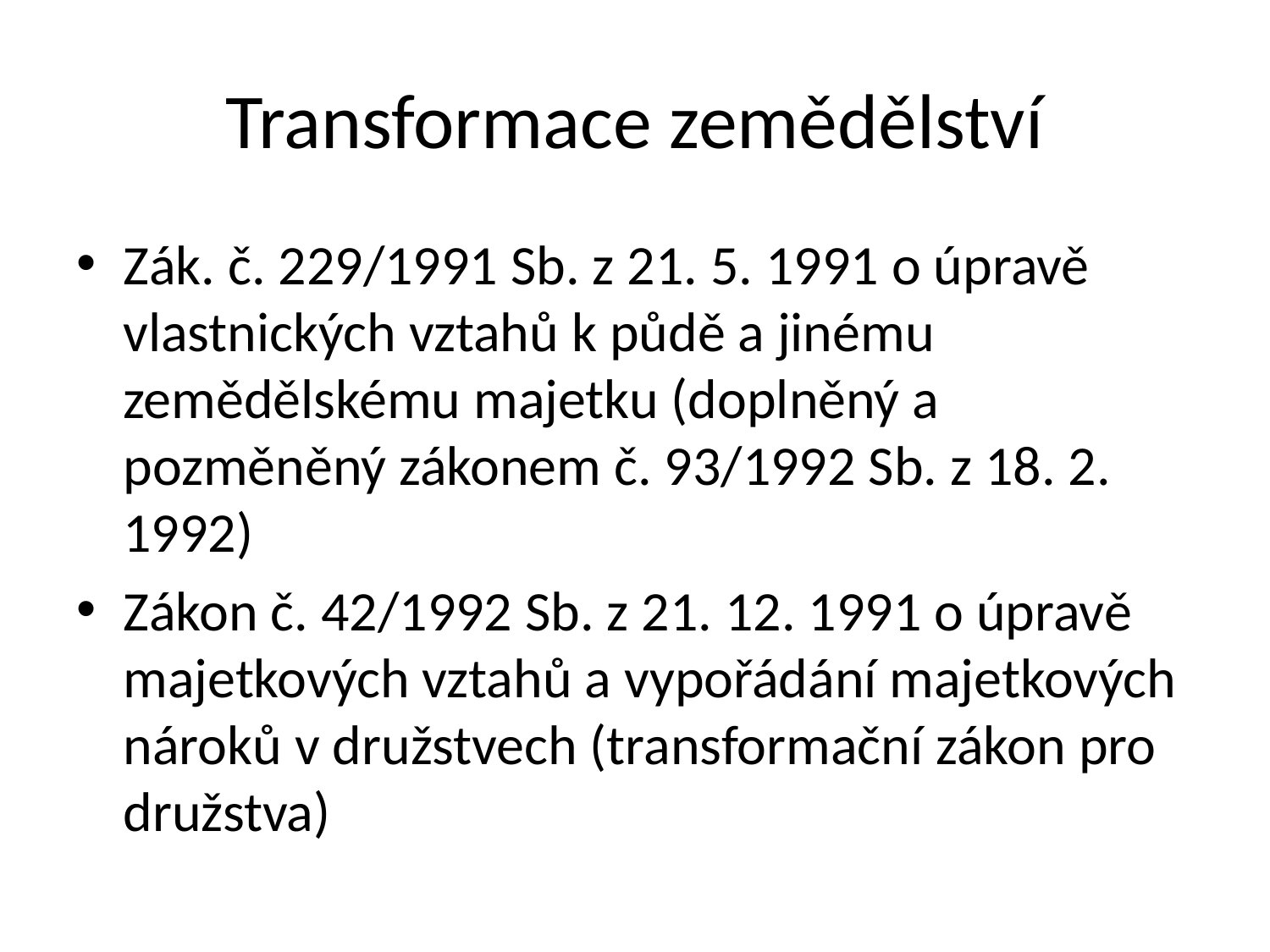

# Transformace zemědělství
Zák. č. 229/1991 Sb. z 21. 5. 1991 o úpravě vlastnických vztahů k půdě a jinému zemědělskému majetku (doplněný a pozměněný zákonem č. 93/1992 Sb. z 18. 2. 1992)
Zákon č. 42/1992 Sb. z 21. 12. 1991 o úpravě majetkových vztahů a vypořádání majetkových nároků v družstvech (transformační zákon pro družstva)